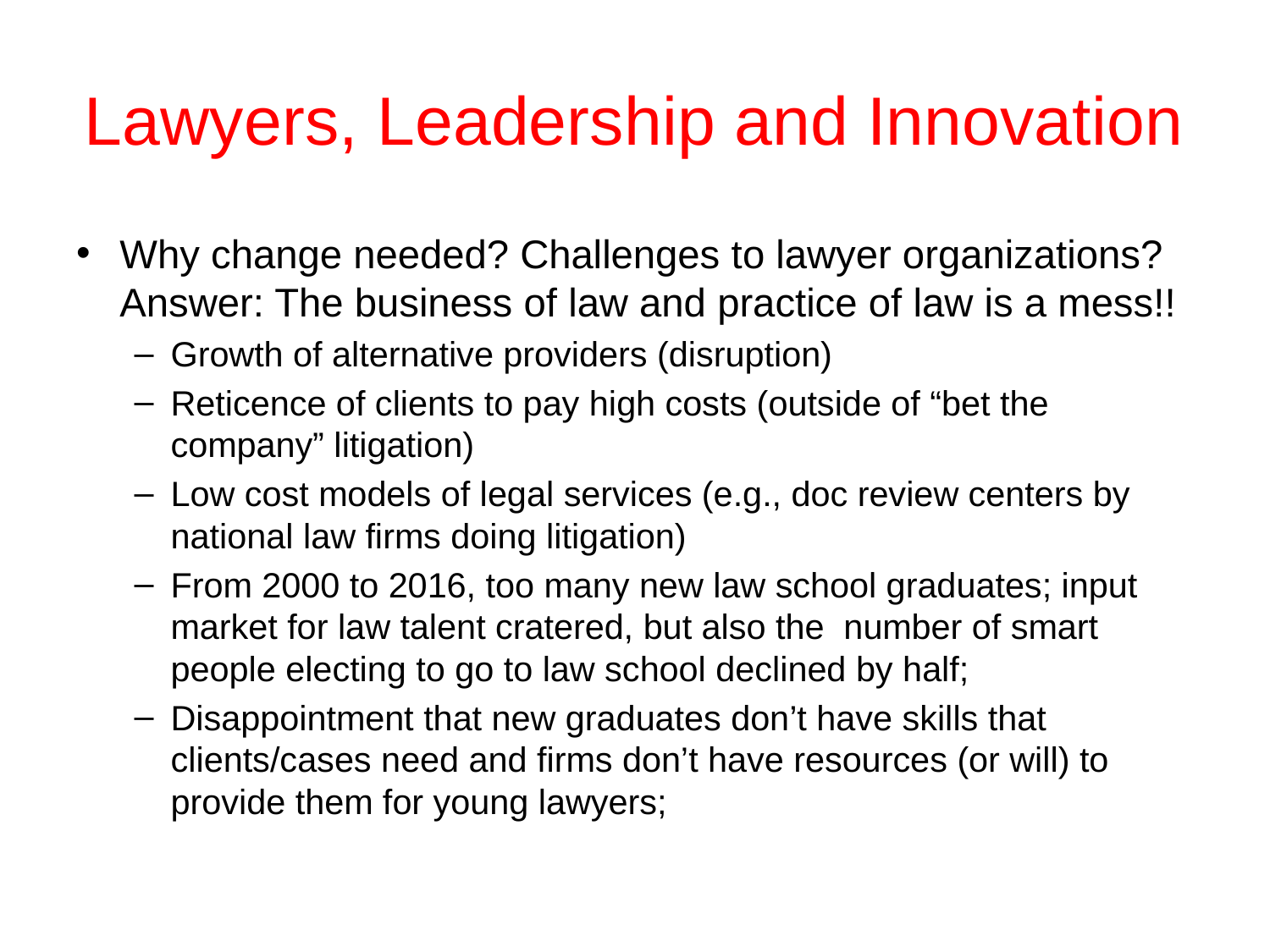

# Lawyers, Leadership and Innovation
Why change needed? Challenges to lawyer organizations?  Answer: The business of law and practice of law is a mess!!
Growth of alternative providers (disruption)
Reticence of clients to pay high costs (outside of “bet the company” litigation)
Low cost models of legal services (e.g., doc review centers by national law firms doing litigation)
From 2000 to 2016, too many new law school graduates; input market for law talent cratered, but also the  number of smart people electing to go to law school declined by half;
Disappointment that new graduates don’t have skills that clients/cases need and firms don’t have resources (or will) to provide them for young lawyers;